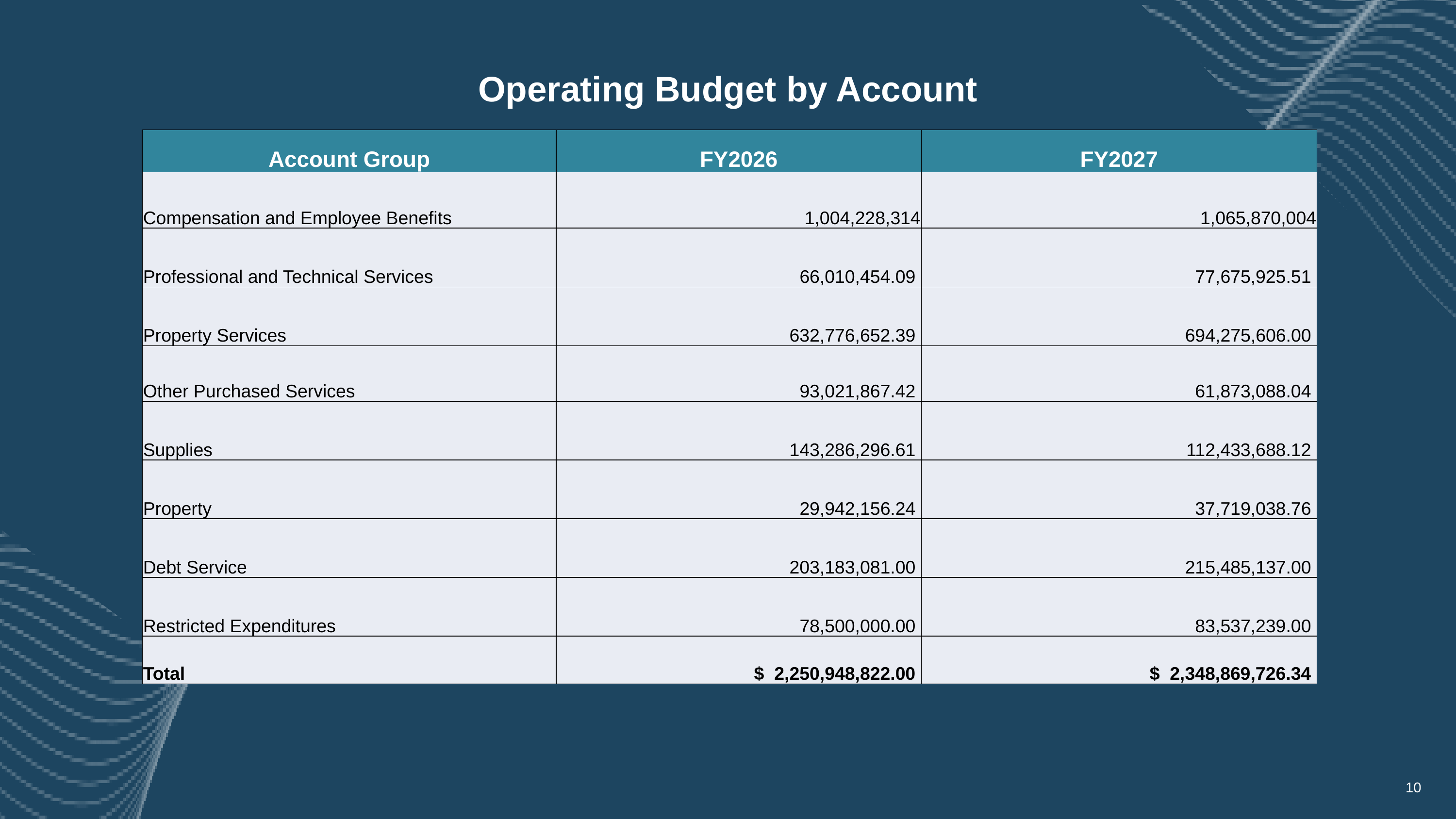

Operating Budget by Account
| Account Group | FY2026 | FY2027 |
| --- | --- | --- |
| Compensation and Employee Benefits | 1,004,228,314 | 1,065,870,004 |
| Professional and Technical Services | 66,010,454.09 | 77,675,925.51 |
| Property Services | 632,776,652.39 | 694,275,606.00 |
| Other Purchased Services | 93,021,867.42 | 61,873,088.04 |
| Supplies | 143,286,296.61 | 112,433,688.12 |
| Property | 29,942,156.24 | 37,719,038.76 |
| Debt Service | 203,183,081.00 | 215,485,137.00 |
| Restricted Expenditures | 78,500,000.00 | 83,537,239.00 |
| Total | $ 2,250,948,822.00 | $ 2,348,869,726.34 |

10